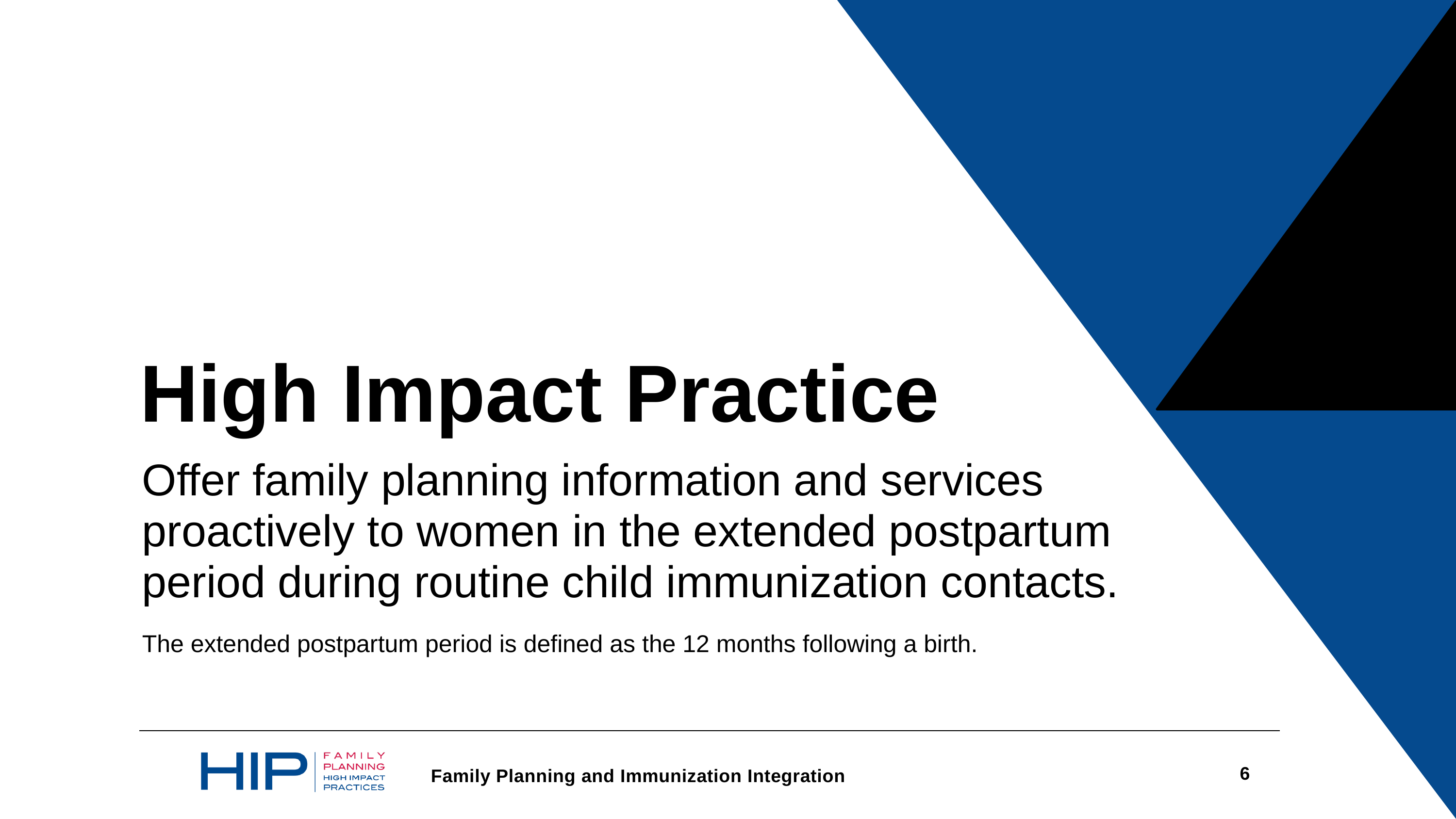

High Impact Practice
Offer family planning information and services proactively to women in the extended postpartum period during routine child immunization contacts. The extended postpartum period is defined as the 12 months following a birth.
6